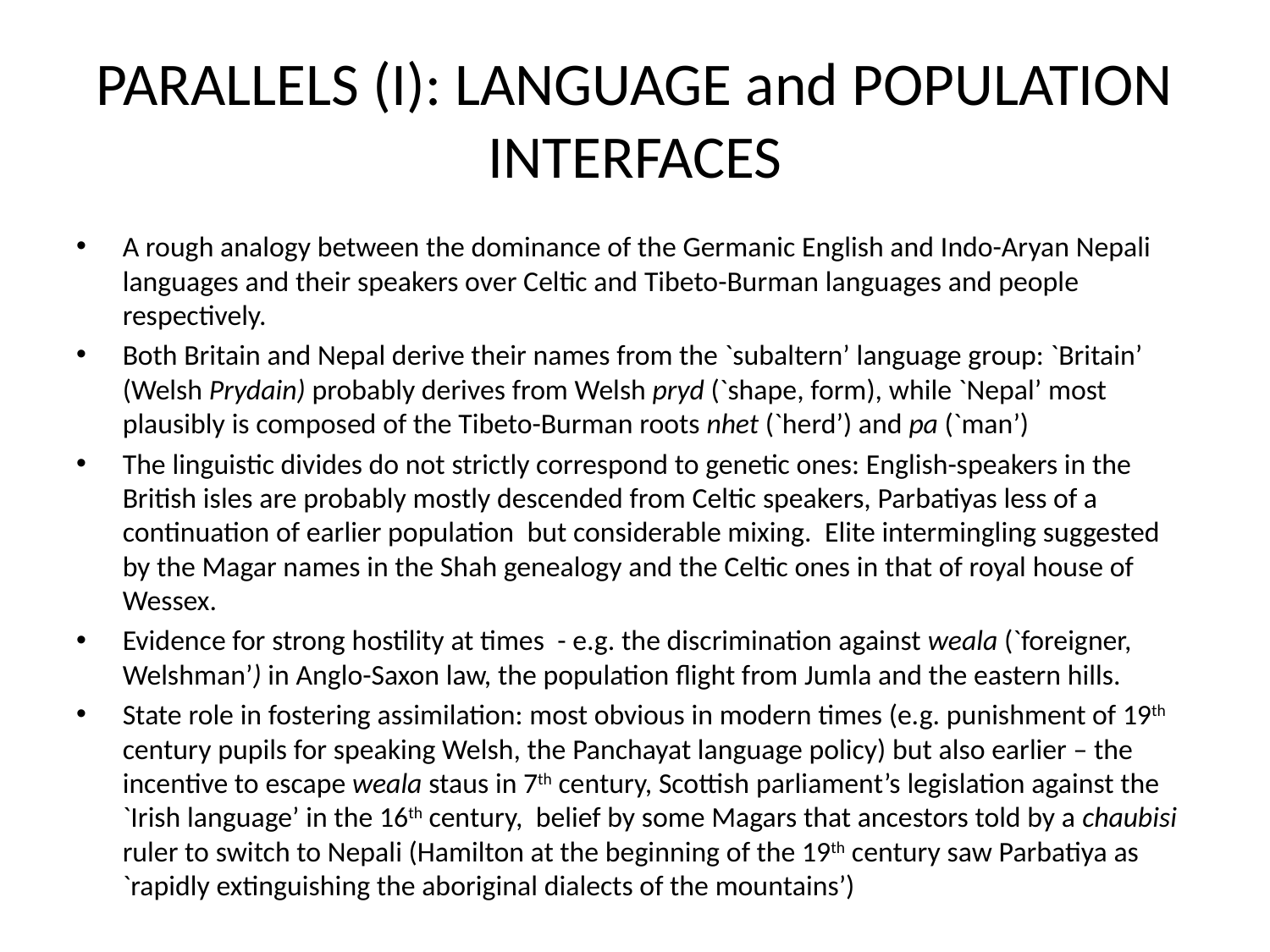

# PARALLELS (I): LANGUAGE and POPULATION INTERFACES
A rough analogy between the dominance of the Germanic English and Indo-Aryan Nepali languages and their speakers over Celtic and Tibeto-Burman languages and people respectively.
Both Britain and Nepal derive their names from the `subaltern’ language group: `Britain’ (Welsh Prydain) probably derives from Welsh pryd (`shape, form), while `Nepal’ most plausibly is composed of the Tibeto-Burman roots nhet (`herd’) and pa (`man’)
The linguistic divides do not strictly correspond to genetic ones: English-speakers in the British isles are probably mostly descended from Celtic speakers, Parbatiyas less of a continuation of earlier population  but considerable mixing.  Elite intermingling suggested by the Magar names in the Shah genealogy and the Celtic ones in that of royal house of Wessex.
Evidence for strong hostility at times  - e.g. the discrimination against weala (`foreigner, Welshman’) in Anglo-Saxon law, the population flight from Jumla and the eastern hills.
State role in fostering assimilation: most obvious in modern times (e.g. punishment of 19th century pupils for speaking Welsh, the Panchayat language policy) but also earlier – the incentive to escape weala staus in 7th century, Scottish parliament’s legislation against the `Irish language’ in the 16th century,  belief by some Magars that ancestors told by a chaubisi ruler to switch to Nepali (Hamilton at the beginning of the 19th century saw Parbatiya as `rapidly extinguishing the aboriginal dialects of the mountains’)